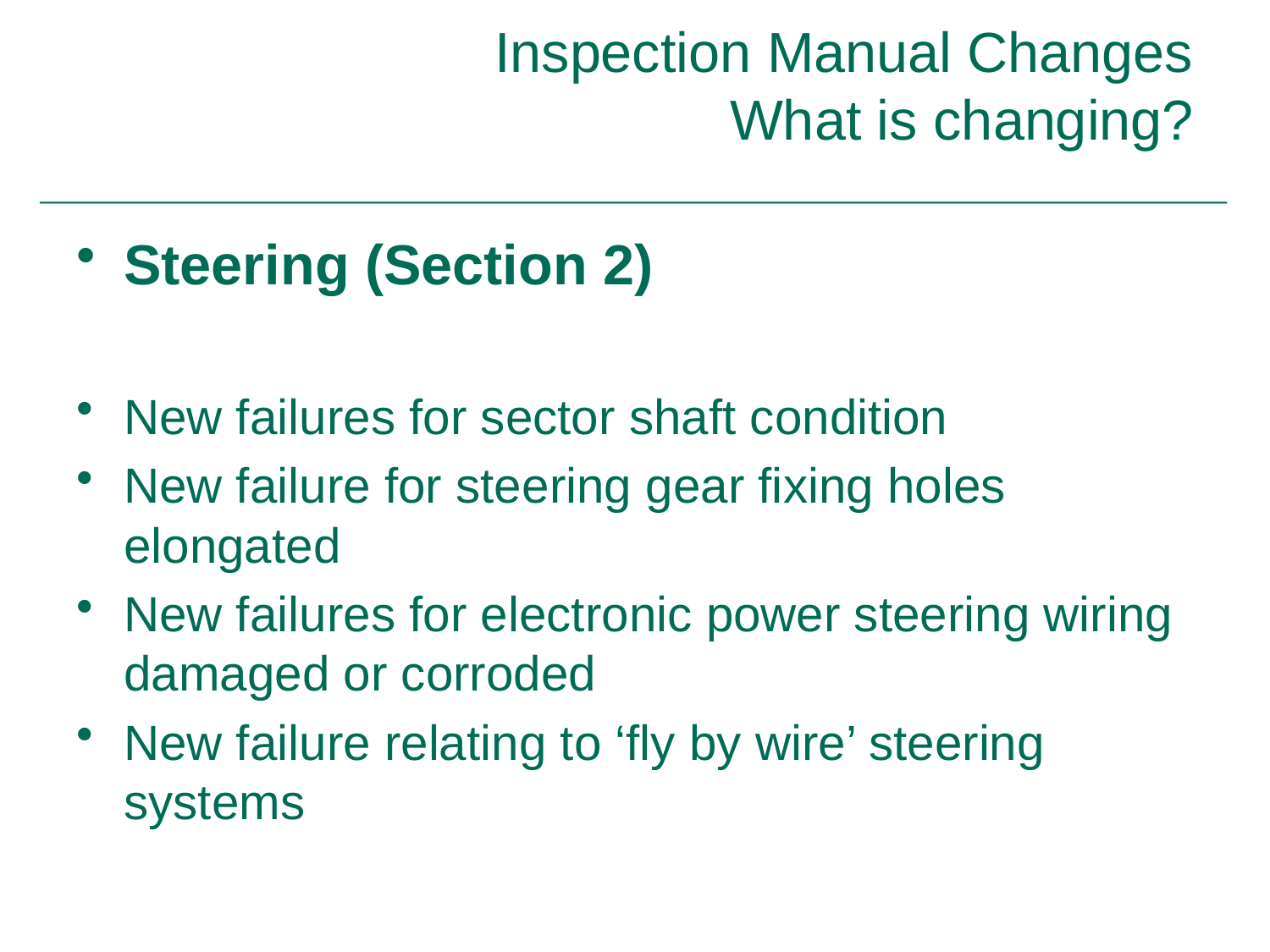

# Inspection Manual Changes What is changing?
Steering (Section 2)

New failures for sector shaft condition
New failure for steering gear fixing holes elongated
New failures for electronic power steering wiring damaged or corroded
New failure relating to ‘fly by wire’ steering systems